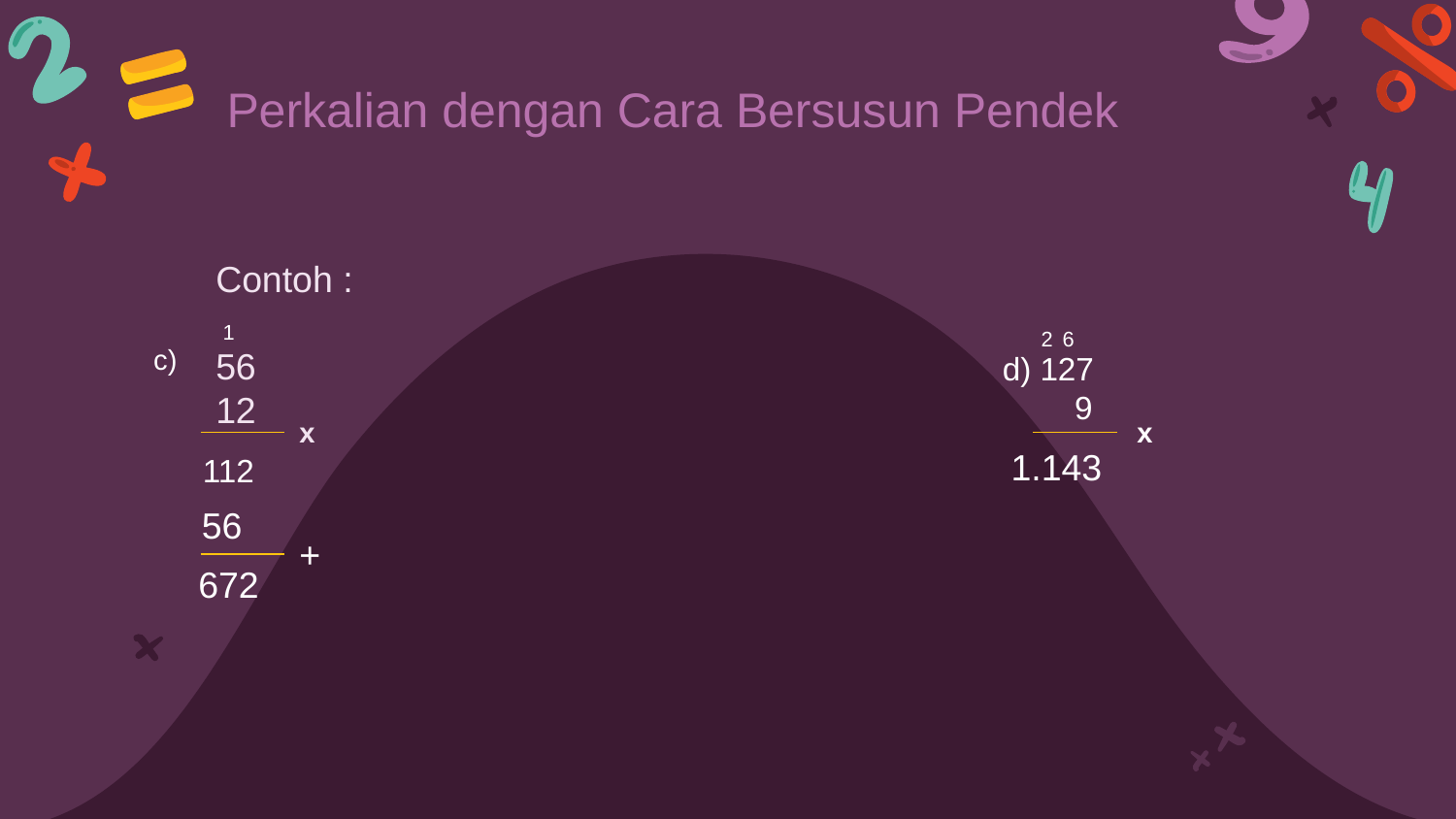

# Perkalian dengan Cara Bersusun Pendek
Contoh :

56
12

1
6
2
c)
d) 127
        9

x
x
1.143
112
56
+
672